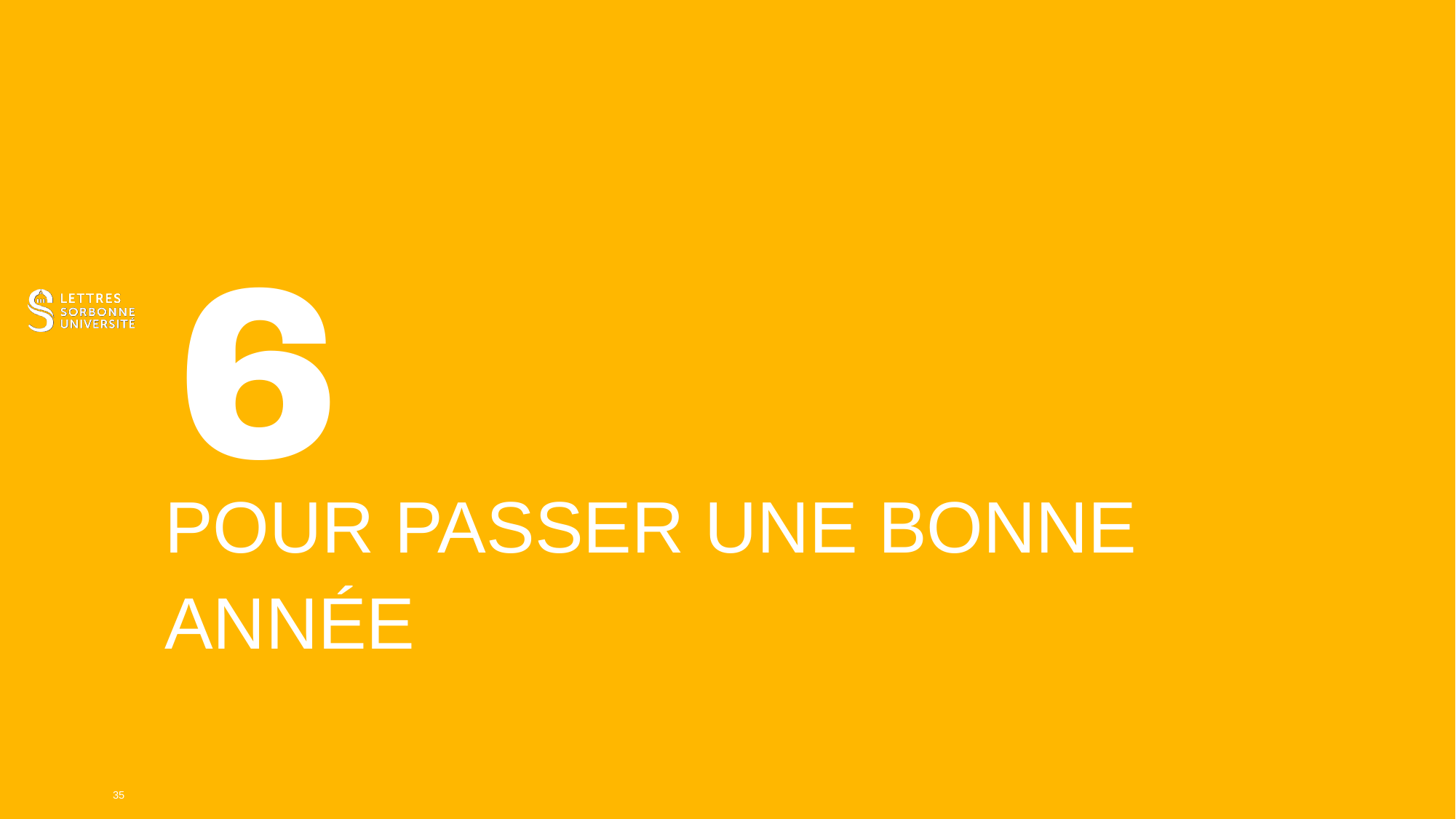

# 6
Pour passer une bonne année